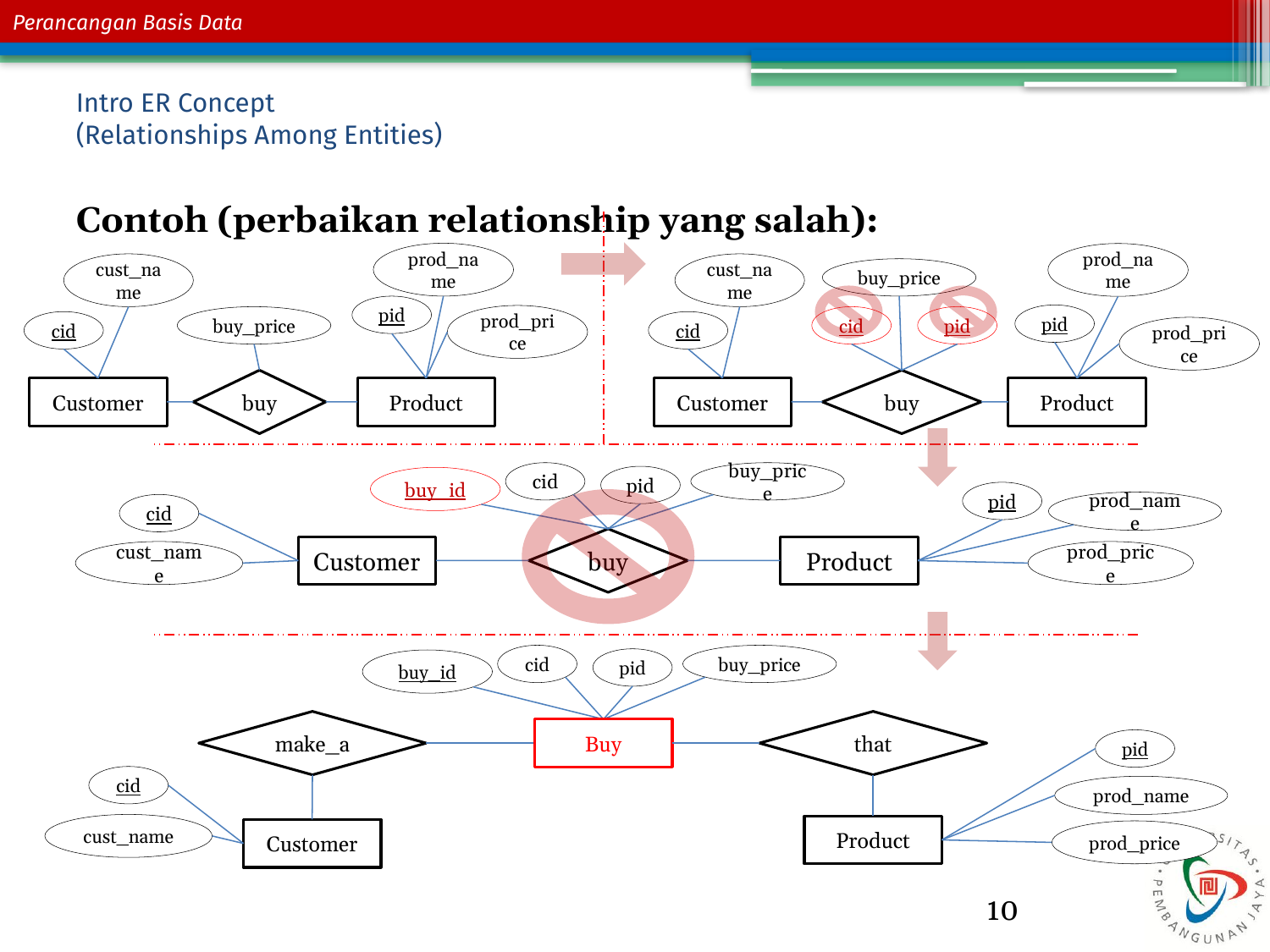

# Intro ER Concept (Relationships Among Entities)
Contoh (perbaikan relationship yang salah):

prod_name
cust_name
pid
prod_price
buy_price
cid
buy
Customer
Product
prod_name
cust_name
buy_price
pid
cid
pid
cid
prod_price
buy
Customer
Product

cid
buy_price
pid
buy_id
pid
prod_name
cid
buy
Customer
Product
cust_name
prod_price

cid
buy_price
pid
buy_id
make_a
that
Buy
pid
cid
prod_name
cust_name
Product
Customer
prod_price

10